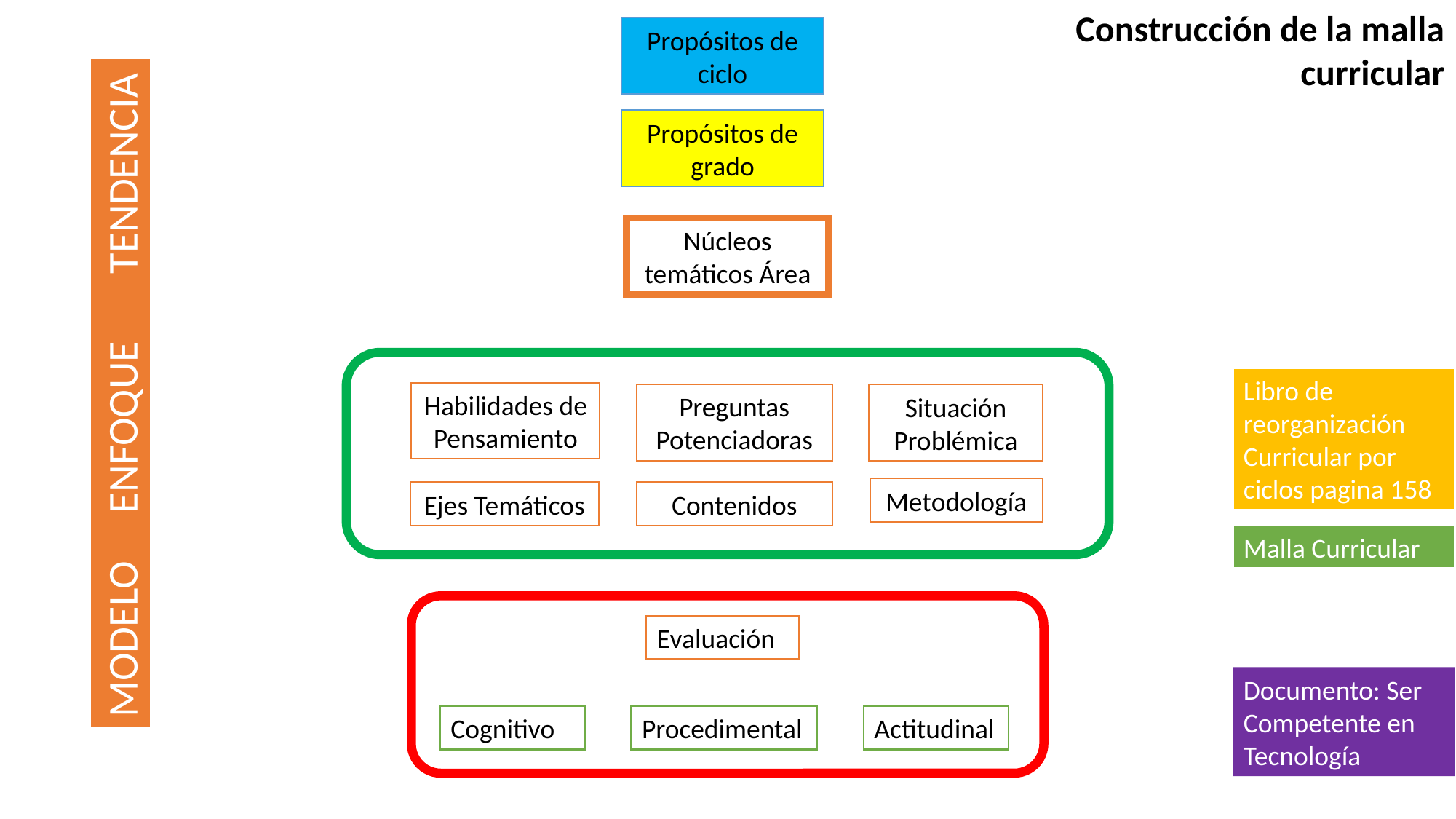

Construcción de la malla curricular
Propósitos de ciclo
Propósitos de grado
Núcleos temáticos Área

MODELO     ENFOQUE       TENDENCIA
Libro de reorganización Curricular por ciclos pagina 158
Habilidades de Pensamiento
Preguntas Potenciadoras
Situación Problémica
Metodología
Ejes Temáticos
Contenidos
Malla Curricular

Evaluación
Documento: Ser Competente en Tecnología
Cognitivo
Procedimental
Actitudinal